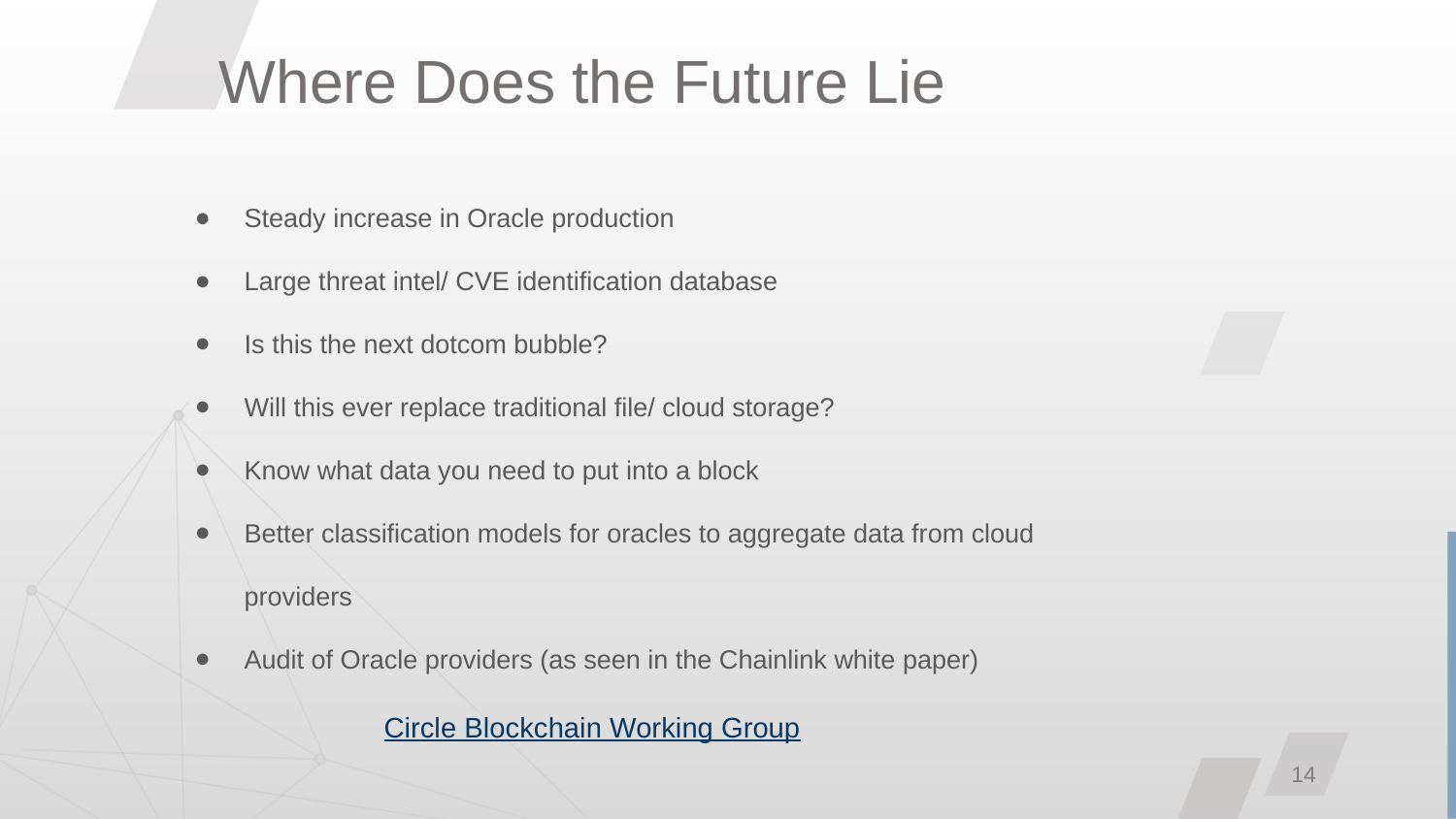

# Where Does the Future Lie
Steady increase in Oracle production
Large threat intel/ CVE identification database
Is this the next dotcom bubble?
Will this ever replace traditional file/ cloud storage?
Know what data you need to put into a block
Better classification models for oracles to aggregate data from cloud providers
Audit of Oracle providers (as seen in the Chainlink white paper)
Circle Blockchain Working Group